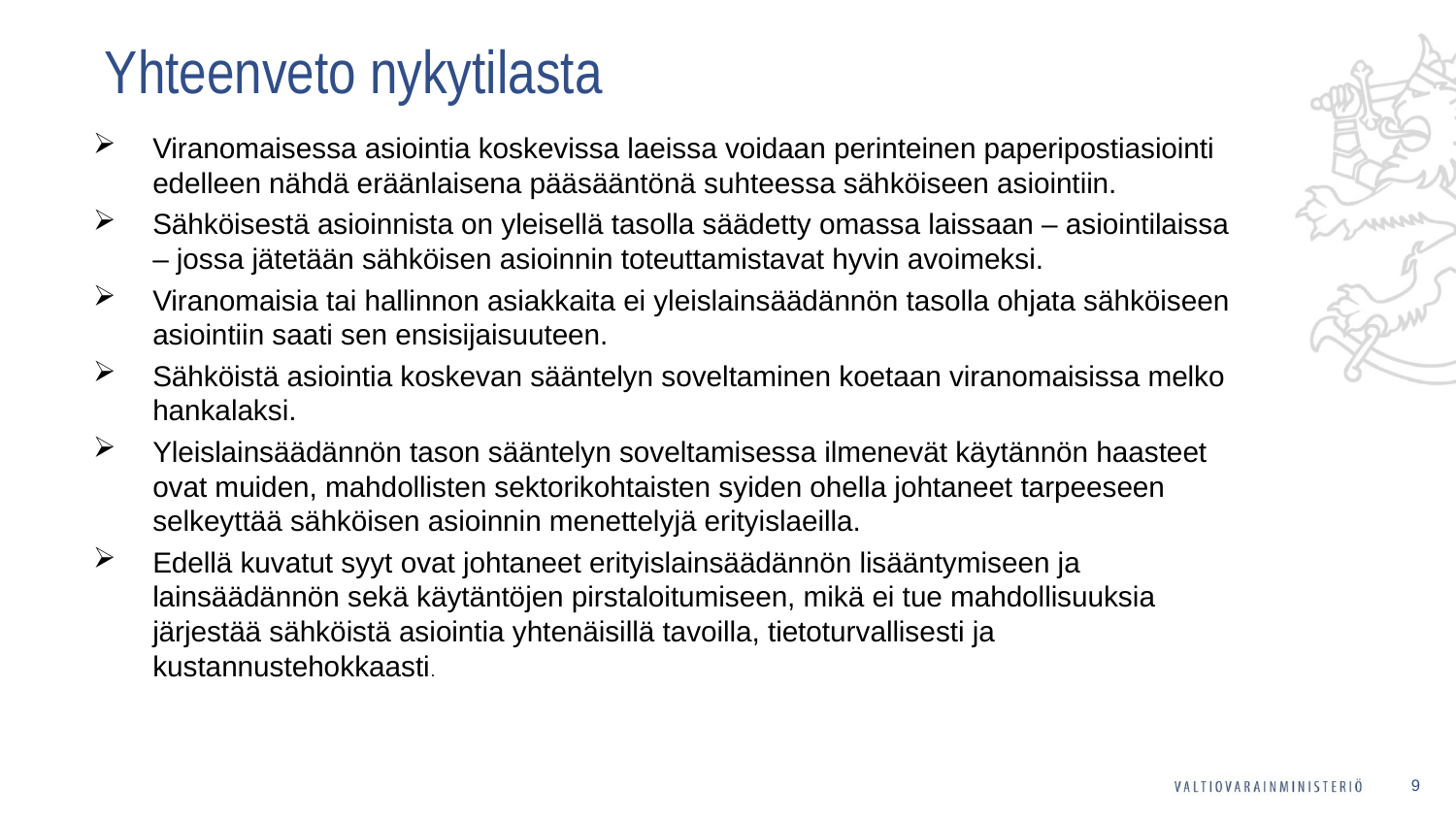

# Yhteenveto nykytilasta
Viranomaisessa asiointia koskevissa laeissa voidaan perinteinen paperipostiasiointi edelleen nähdä eräänlaisena pääsääntönä suhteessa sähköiseen asiointiin.
Sähköisestä asioinnista on yleisellä tasolla säädetty omassa laissaan – asiointilaissa – jossa jätetään sähköisen asioinnin toteuttamistavat hyvin avoimeksi.
Viranomaisia tai hallinnon asiakkaita ei yleislainsäädännön tasolla ohjata sähköiseen asiointiin saati sen ensisijaisuuteen.
Sähköistä asiointia koskevan sääntelyn soveltaminen koetaan viranomaisissa melko hankalaksi.
Yleislainsäädännön tason sääntelyn soveltamisessa ilmenevät käytännön haasteet ovat muiden, mahdollisten sektorikohtaisten syiden ohella johtaneet tarpeeseen selkeyttää sähköisen asioinnin menettelyjä erityislaeilla.
Edellä kuvatut syyt ovat johtaneet erityislainsäädännön lisääntymiseen ja lainsäädännön sekä käytäntöjen pirstaloitumiseen, mikä ei tue mahdollisuuksia järjestää sähköistä asiointia yhtenäisillä tavoilla, tietoturvallisesti ja kustannustehokkaasti.
9